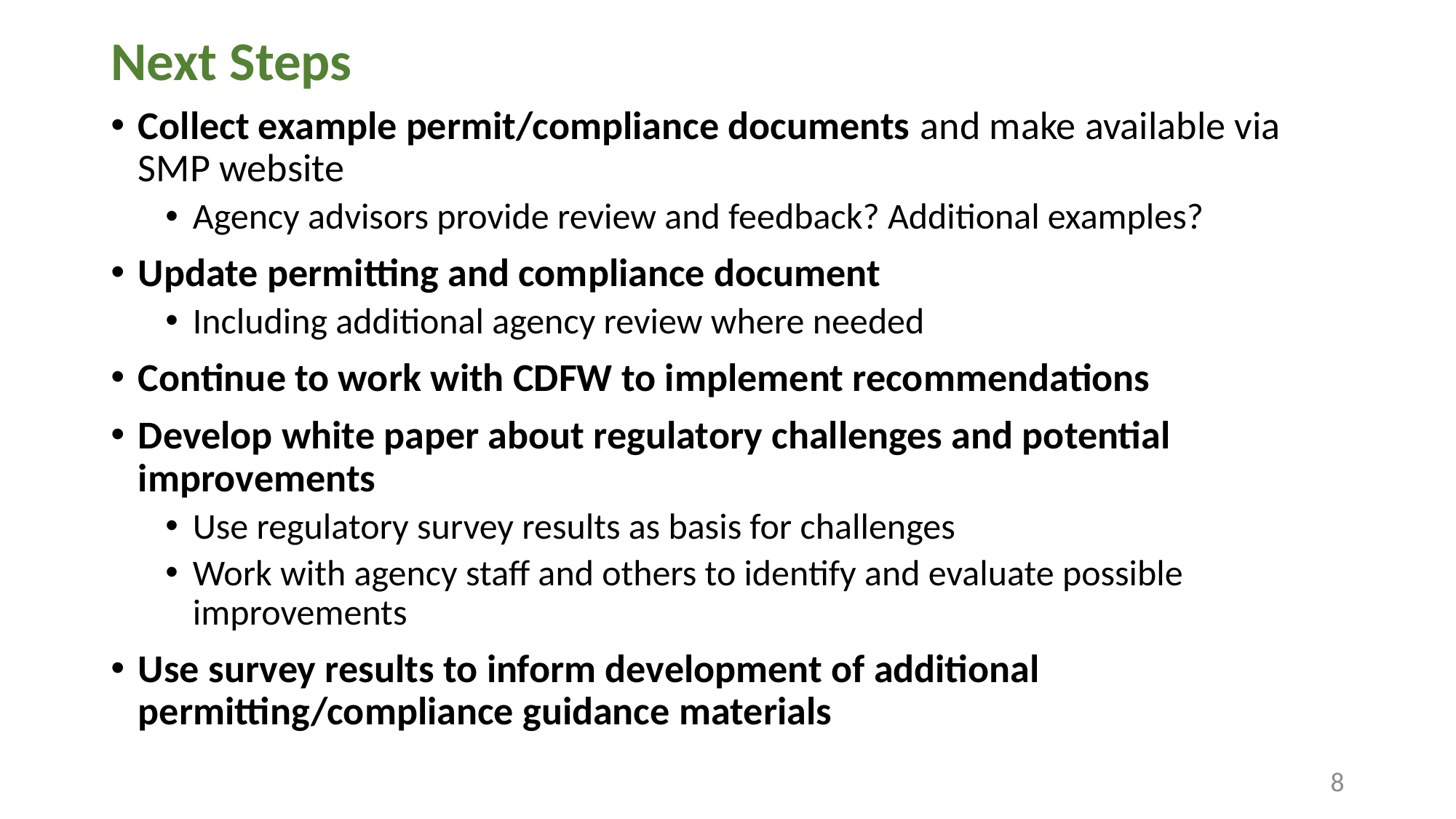

# Next Steps
Collect example permit/compliance documents and make available via SMP website
Agency advisors provide review and feedback? Additional examples?
Update permitting and compliance document
Including additional agency review where needed
Continue to work with CDFW to implement recommendations
Develop white paper about regulatory challenges and potential improvements
Use regulatory survey results as basis for challenges
Work with agency staff and others to identify and evaluate possible improvements
Use survey results to inform development of additional permitting/compliance guidance materials

8